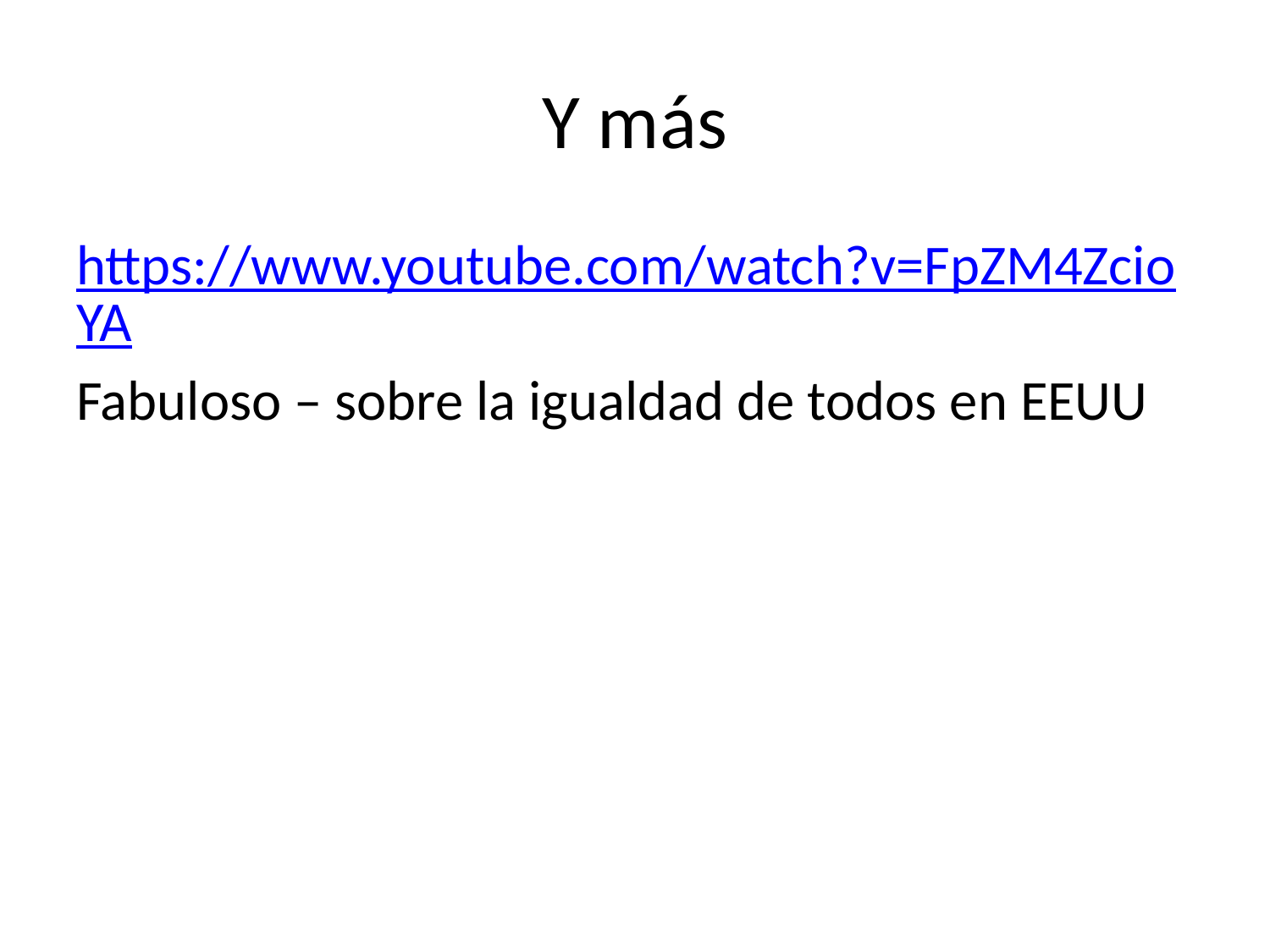

# Y más
https://www.youtube.com/watch?v=FpZM4ZcioYA
Fabuloso – sobre la igualdad de todos en EEUU